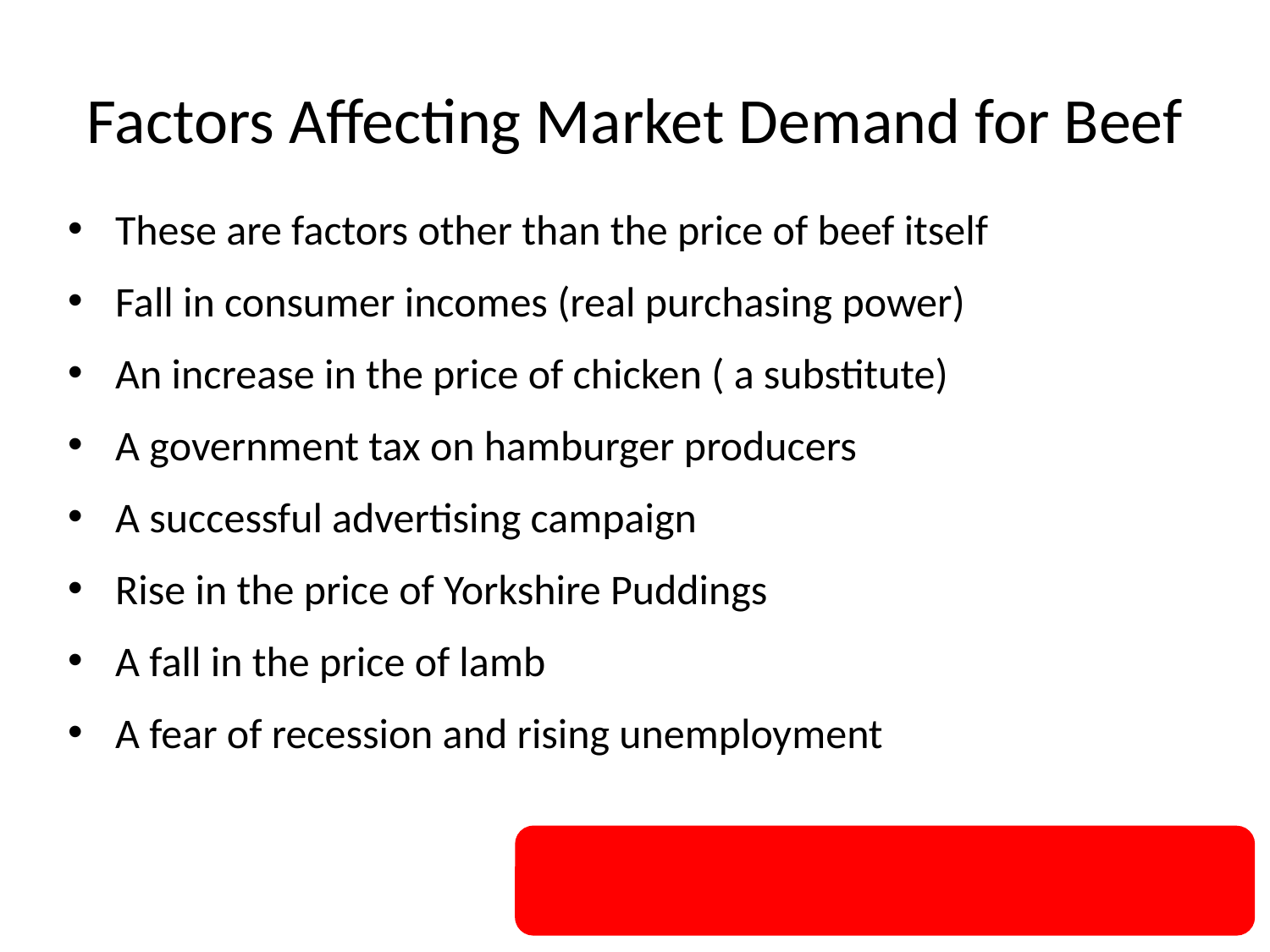

# Factors Affecting Market Demand for Beef
These are factors other than the price of beef itself
Fall in consumer incomes (real purchasing power)
An increase in the price of chicken ( a substitute)
A government tax on hamburger producers
A successful advertising campaign
Rise in the price of Yorkshire Puddings
A fall in the price of lamb
A fear of recession and rising unemployment